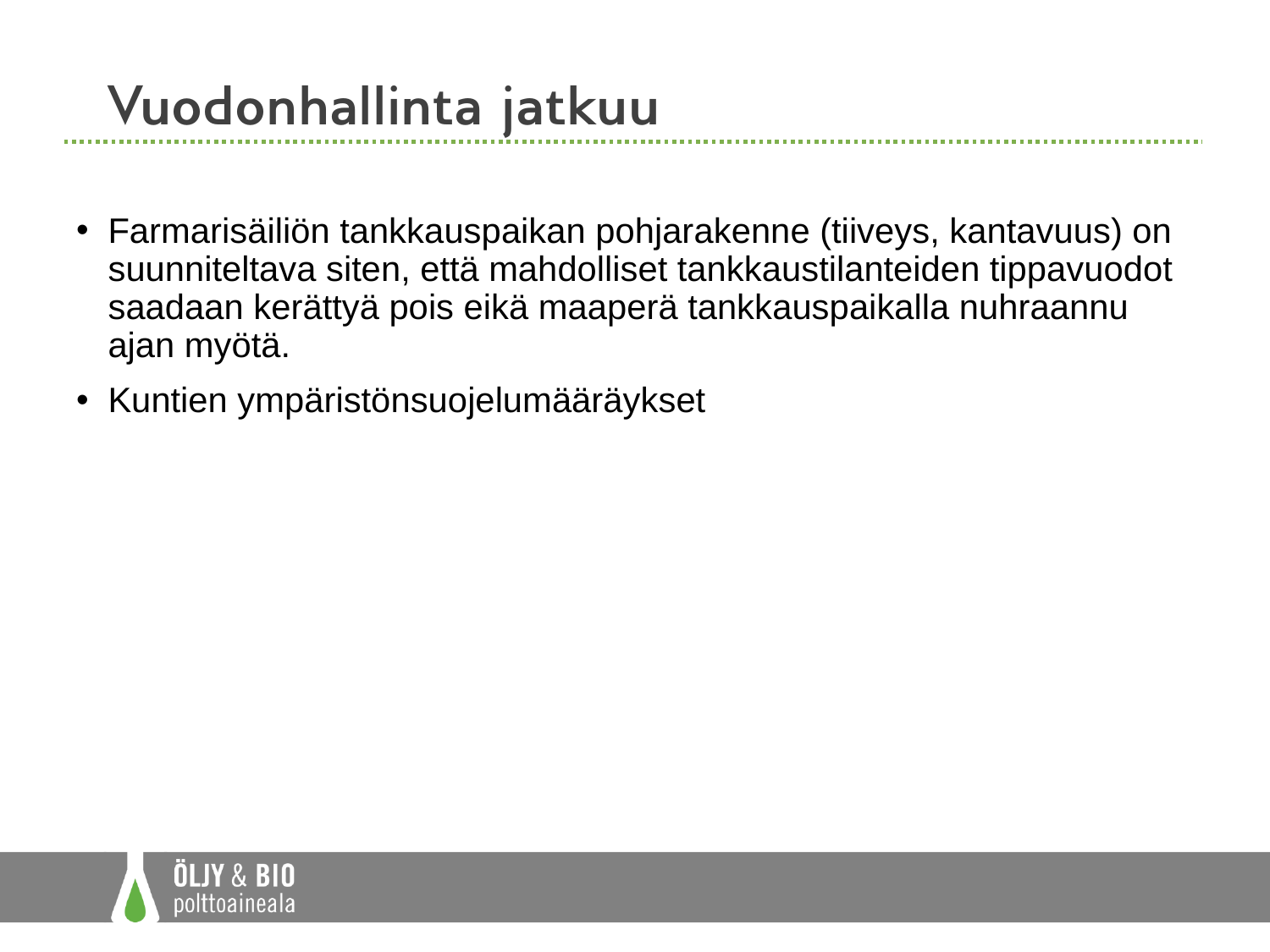

# Vuodonhallinta jatkuu
Farmarisäiliön tankkauspaikan pohjarakenne (tiiveys, kantavuus) on suunniteltava siten, että mahdolliset tankkaustilanteiden tippavuodot saadaan kerättyä pois eikä maaperä tankkauspaikalla nuhraannu ajan myötä.
Kuntien ympäristönsuojelumääräykset